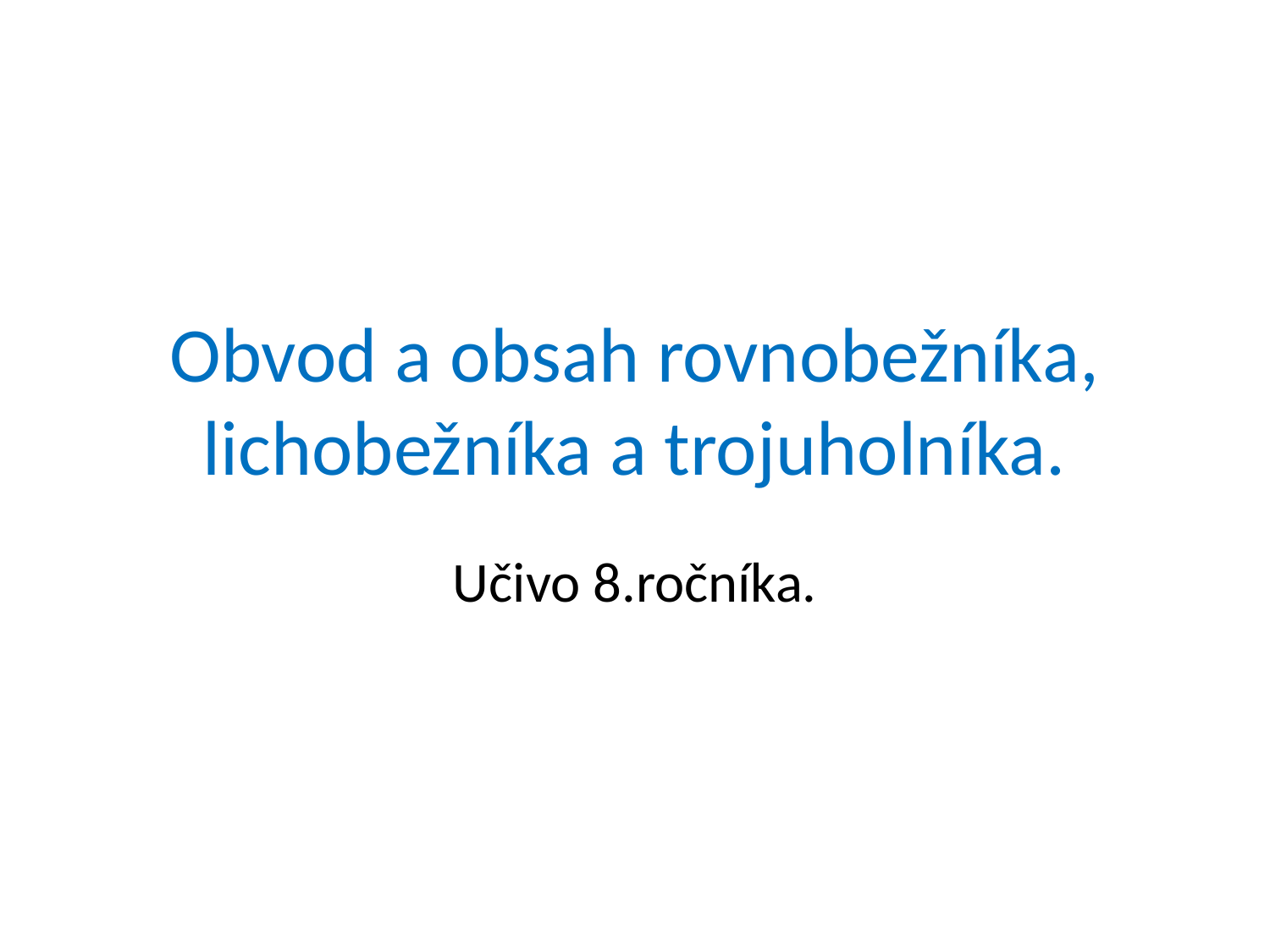

# Obvod a obsah rovnobežníka, lichobežníka a trojuholníka.
Učivo 8.ročníka.